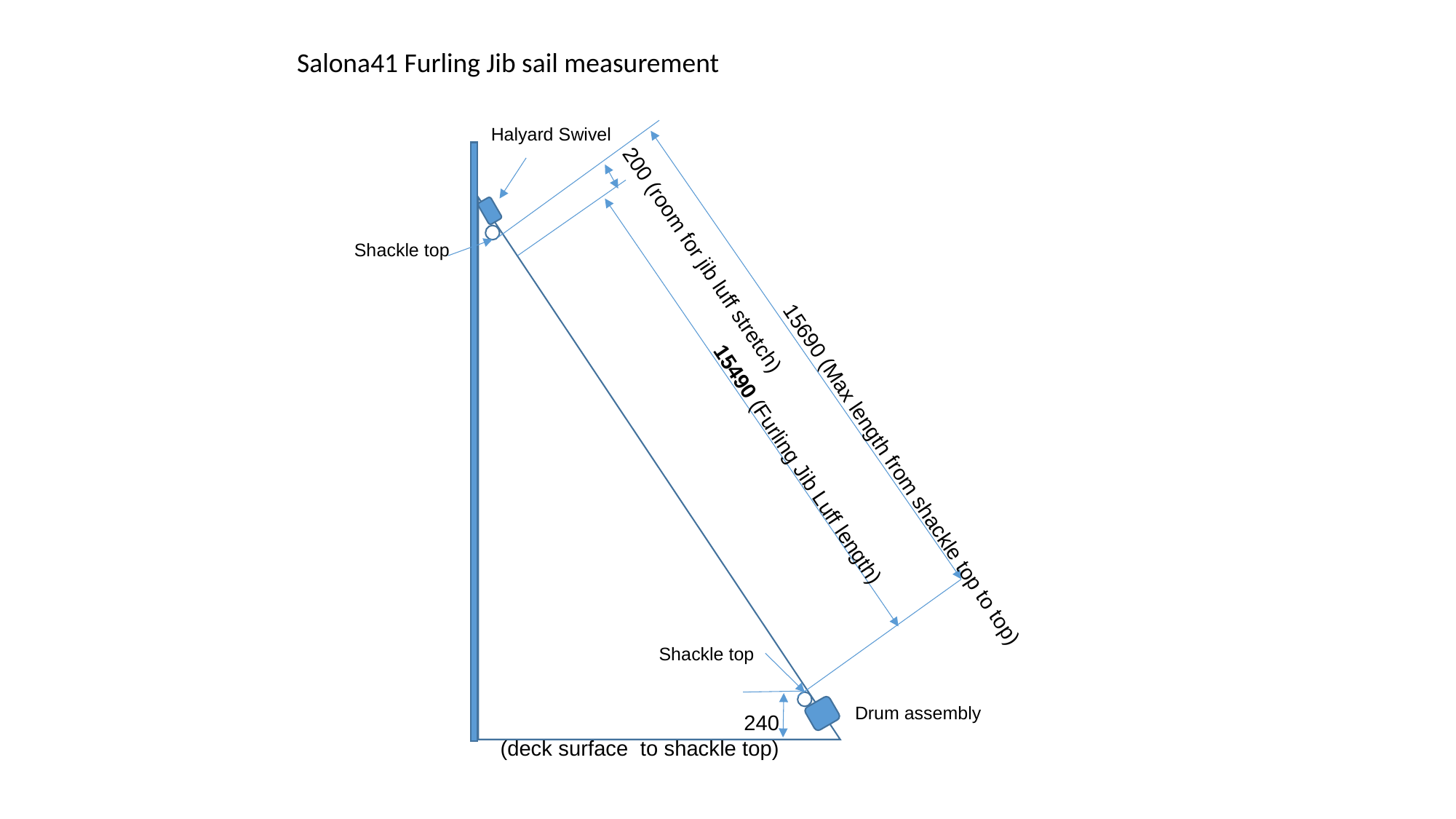

Salona41 Furling Jib sail measurement
Halyard Swivel

Shackle top
200 (room for jib luff stretch)
15490 (Furling Jib Luff length)
15690 (Max length from shackle top to top)
Shackle top

Drum assembly

240
 (deck surface  to shackle top)